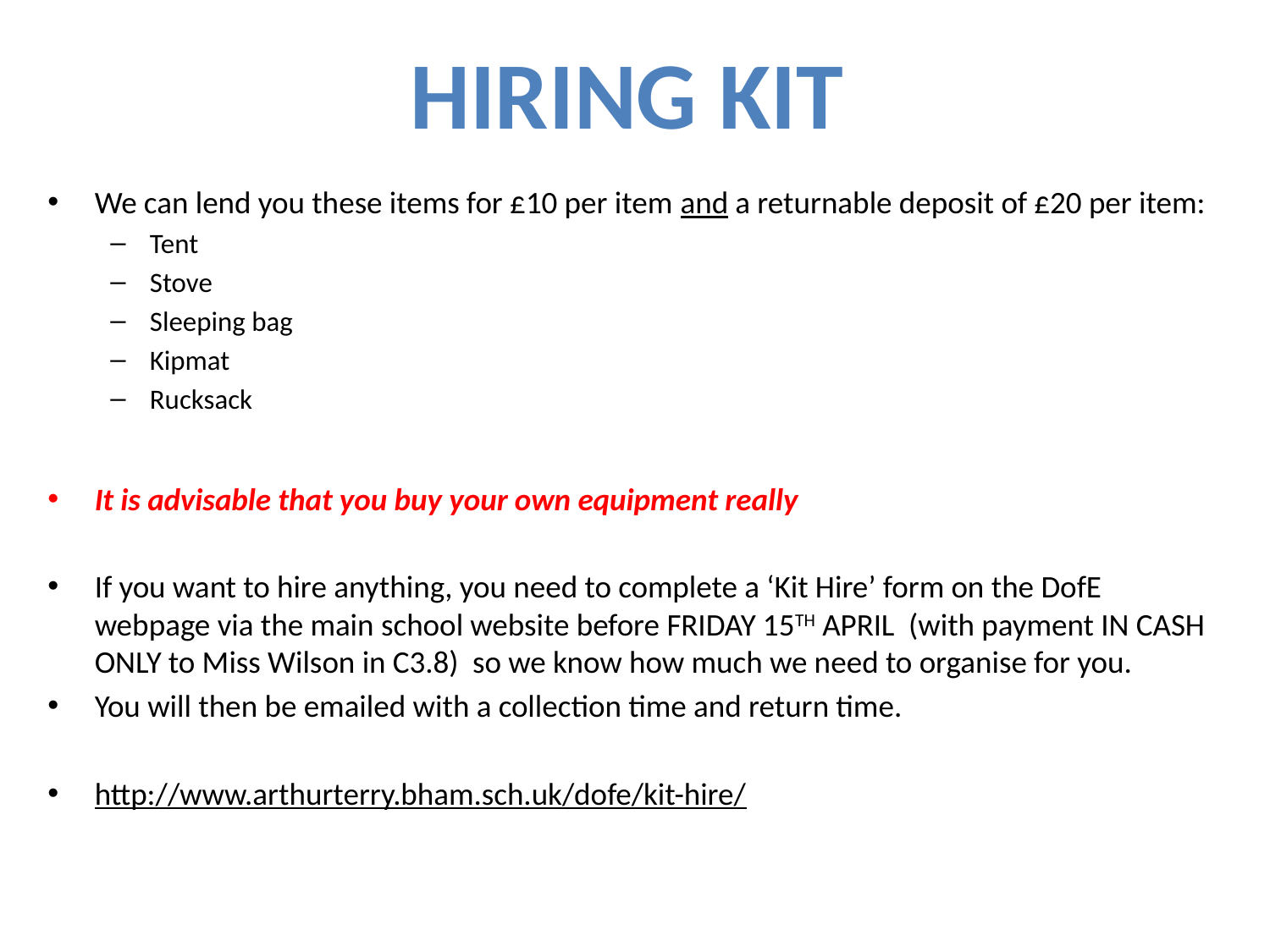

Hiring Kit
We can lend you these items for £10 per item and a returnable deposit of £20 per item:
Tent
Stove
Sleeping bag
Kipmat
Rucksack

It is advisable that you buy your own equipment really

If you want to hire anything, you need to complete a ‘Kit Hire’ form on the DofE webpage via the main school website before FRIDAY 15TH APRIL  (with payment IN CASH ONLY to Miss Wilson in C3.8)  so we know how much we need to organise for you.
You will then be emailed with a collection time and return time.

http://www.arthurterry.bham.sch.uk/dofe/kit-hire/